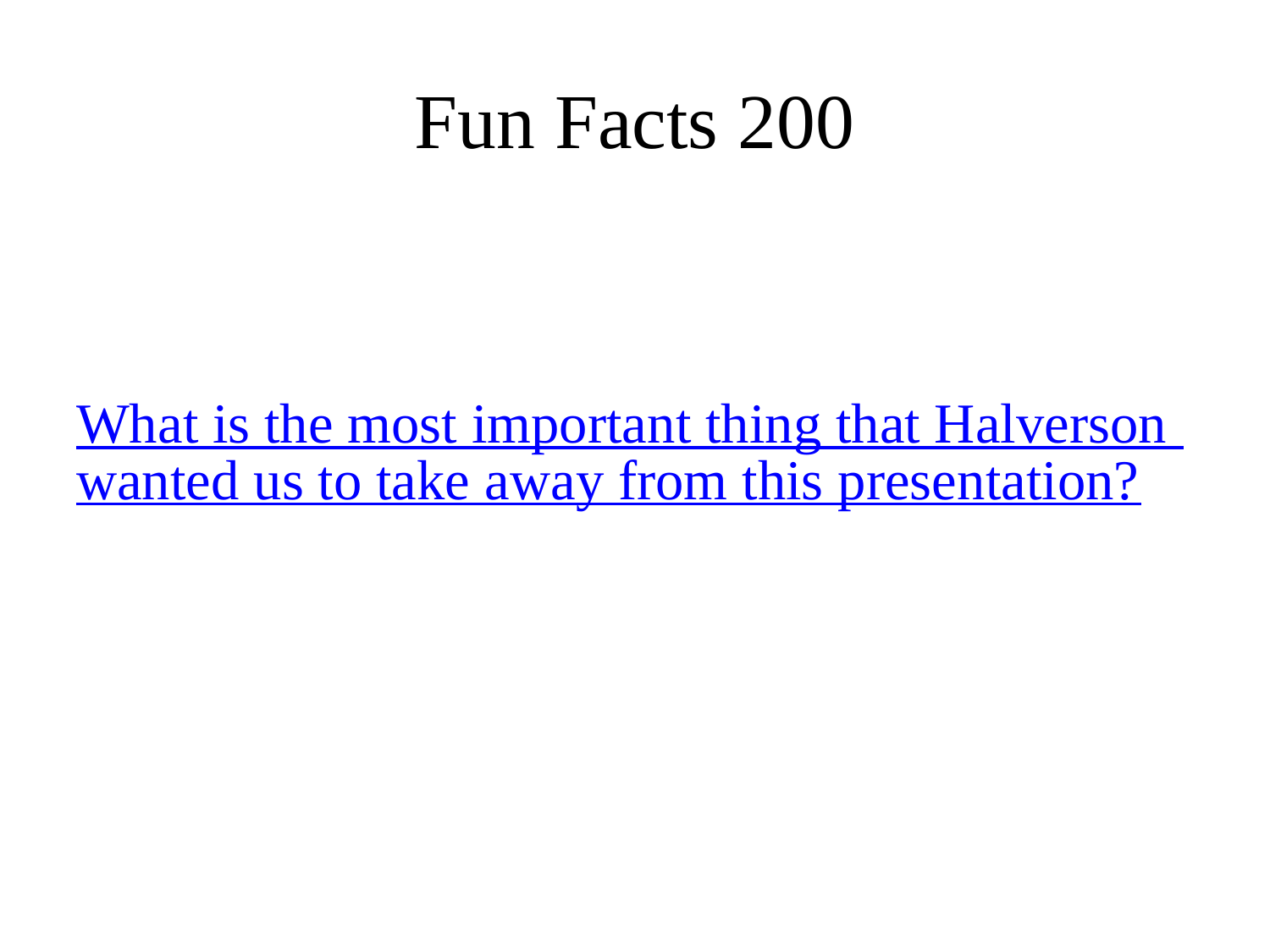

# Fun Facts 200

What is the most important thing that Halverson wanted us to take away from this presentation?